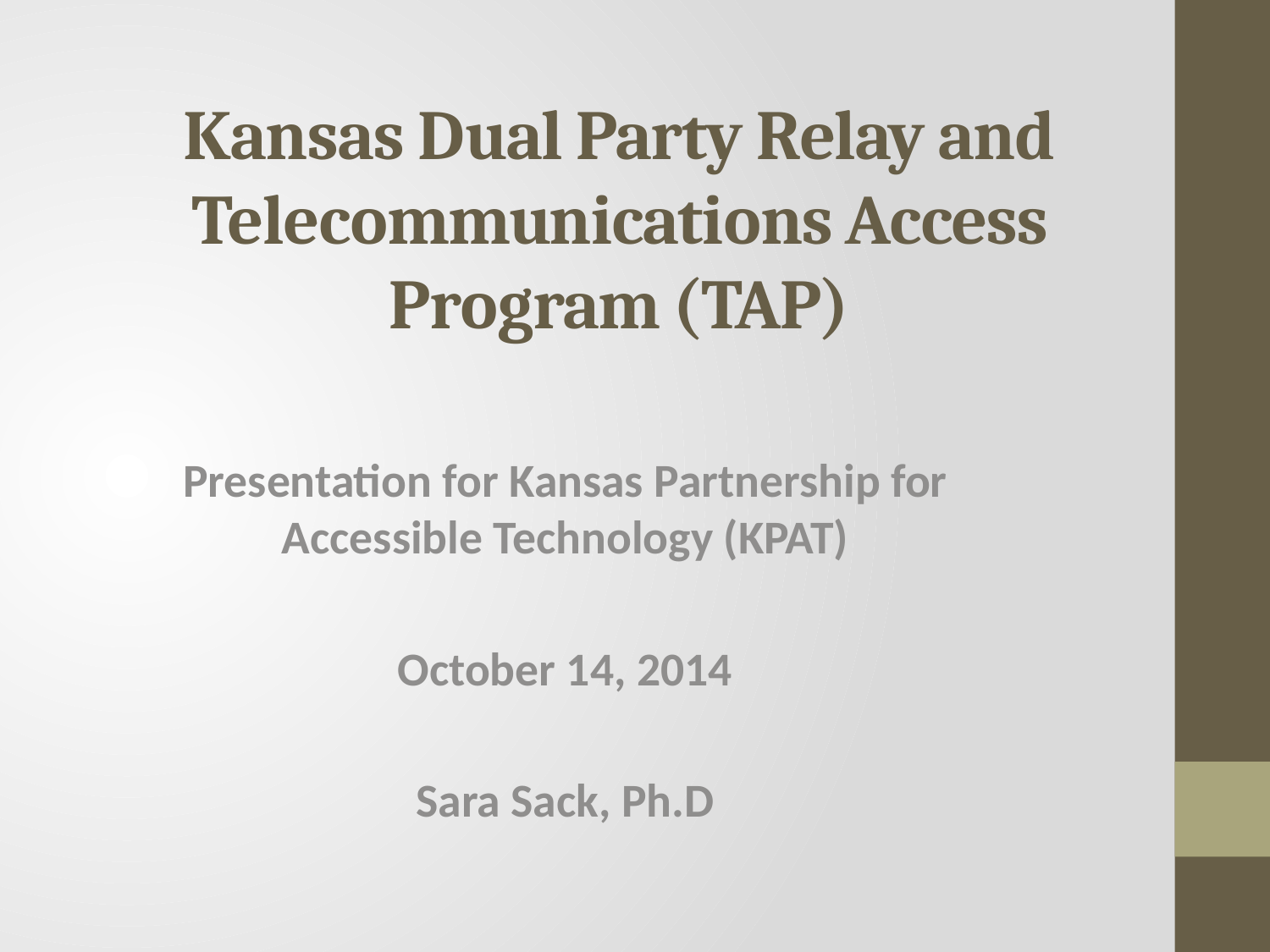

# Kansas Dual Party Relay and Telecommunications Access Program (TAP)
Presentation for Kansas Partnership for Accessible Technology (KPAT)

October 14, 2014

Sara Sack, Ph.D